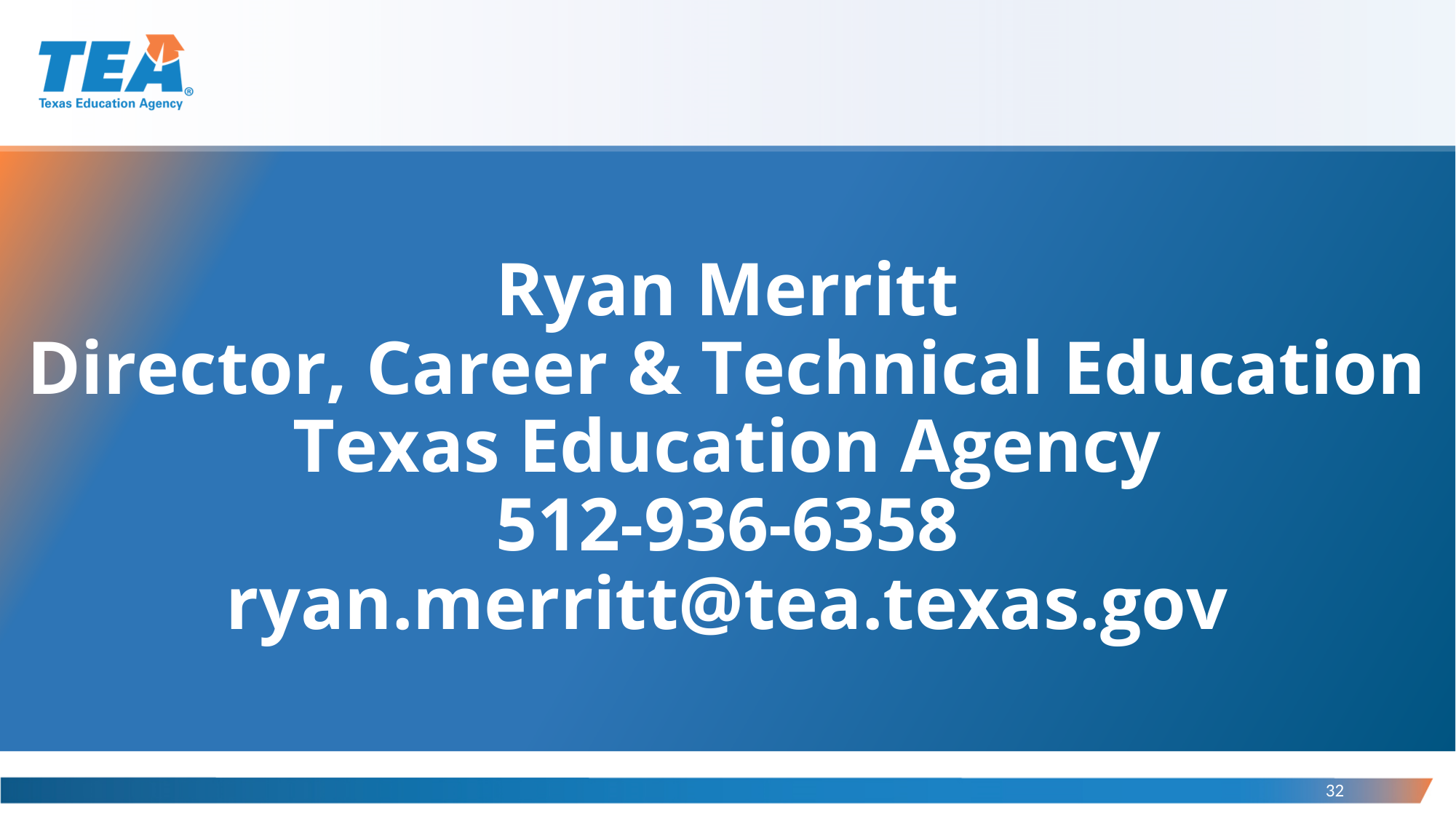

# Ryan Merritt Director, Career & Technical Education Texas Education Agency 512-936-6358 ryan.merritt@tea.texas.gov
32